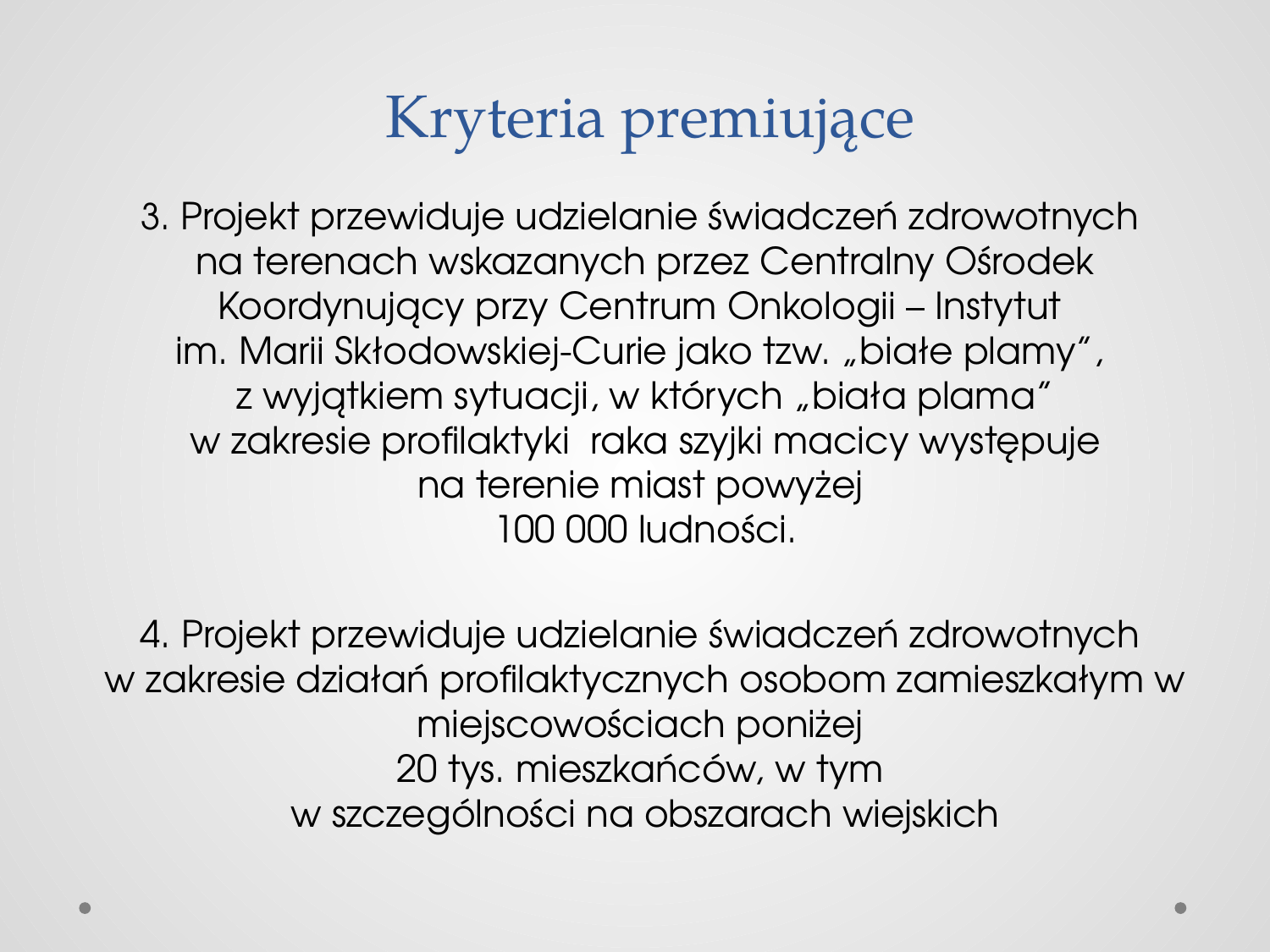

# Kryteria premiujące
3. Projekt przewiduje udzielanie świadczeń zdrowotnych
na terenach wskazanych przez Centralny Ośrodek Koordynujący przy Centrum Onkologii – Instytut
im. Marii Skłodowskiej-Curie jako tzw. „białe plamy”,
z wyjątkiem sytuacji, w których „biała plama”
 w zakresie profilaktyki  raka szyjki macicy występuje
na terenie miast powyżej
100 000 ludności.

4. Projekt przewiduje udzielanie świadczeń zdrowotnych
w zakresie działań profilaktycznych osobom zamieszkałym w miejscowościach poniżej
20 tys. mieszkańców, w tym
w szczególności na obszarach wiejskich